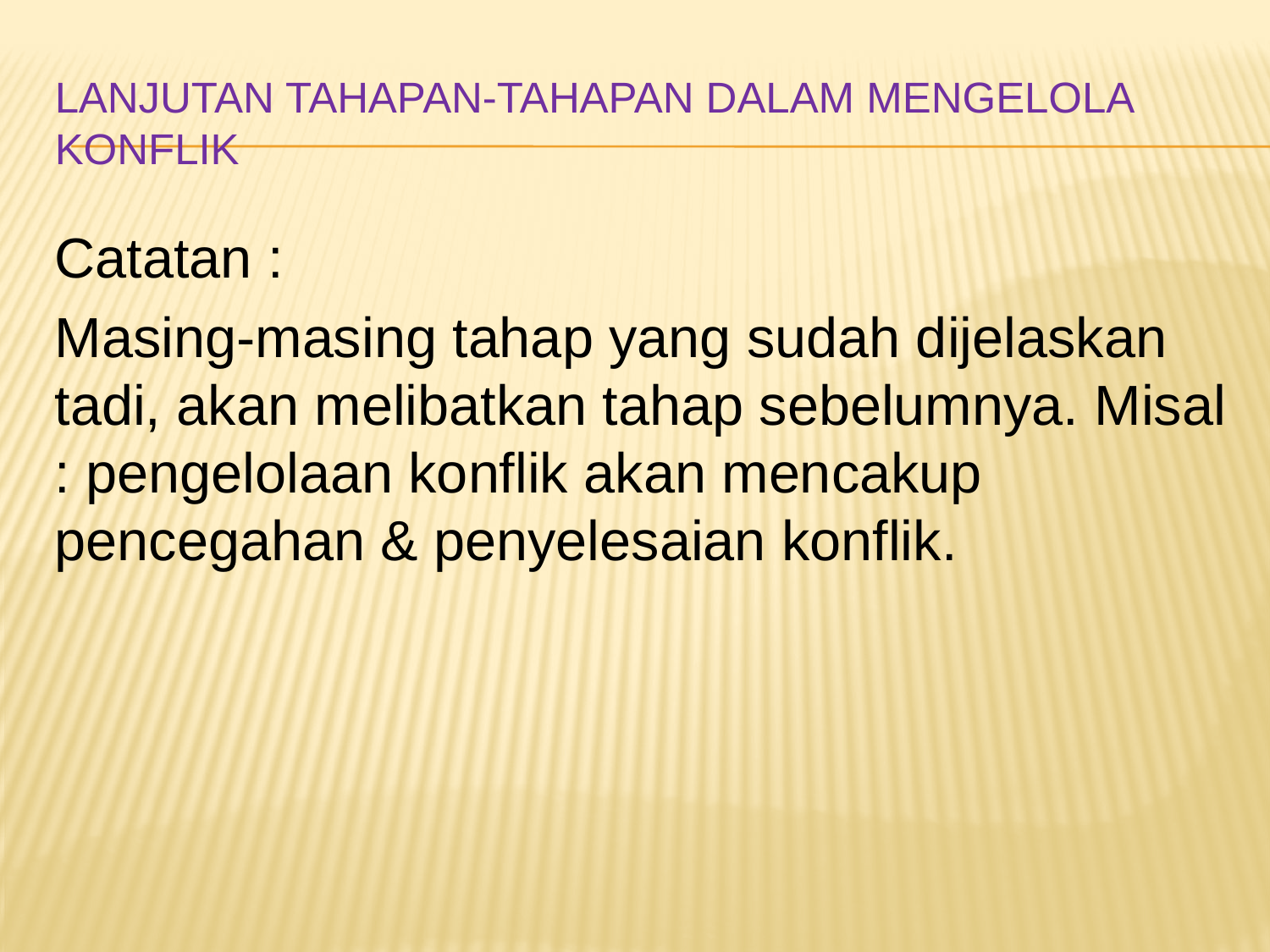

# LANJUTAN TAHAPAN-TAHAPAN DALAM MENGELOLA KONFLIK
Catatan :
Masing-masing tahap yang sudah dijelaskan tadi, akan melibatkan tahap sebelumnya. Misal : pengelolaan konflik akan mencakup pencegahan & penyelesaian konflik.